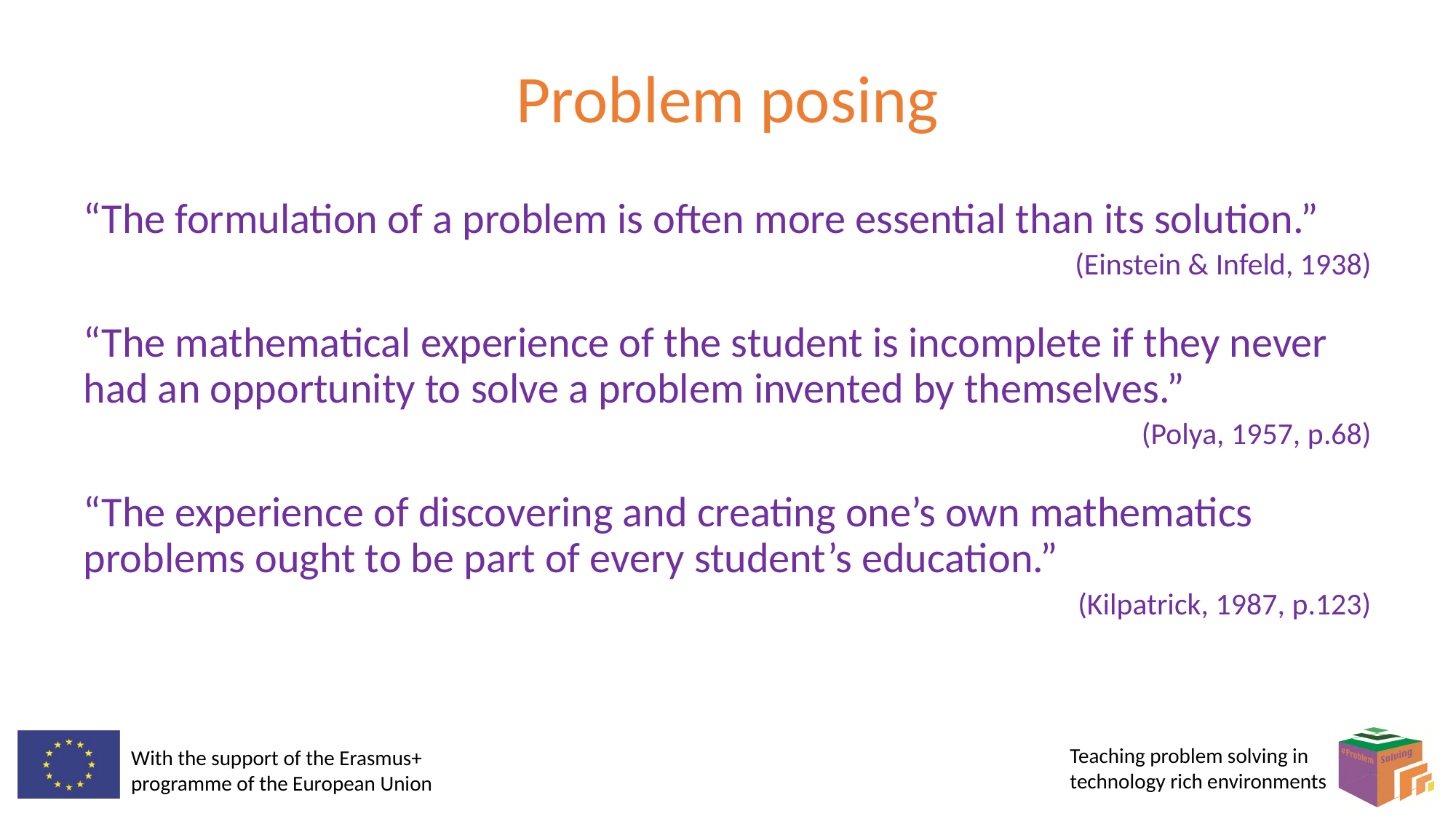

# Problem posing
“The formulation of a problem is often more essential than its solution.”
(Einstein & Infeld, 1938)

“The mathematical experience of the student is incomplete if they never had an opportunity to solve a problem invented by themselves.”
(Polya, 1957, p.68)

“The experience of discovering and creating one’s own mathematics problems ought to be part of every student’s education.”
(Kilpatrick, 1987, p.123)